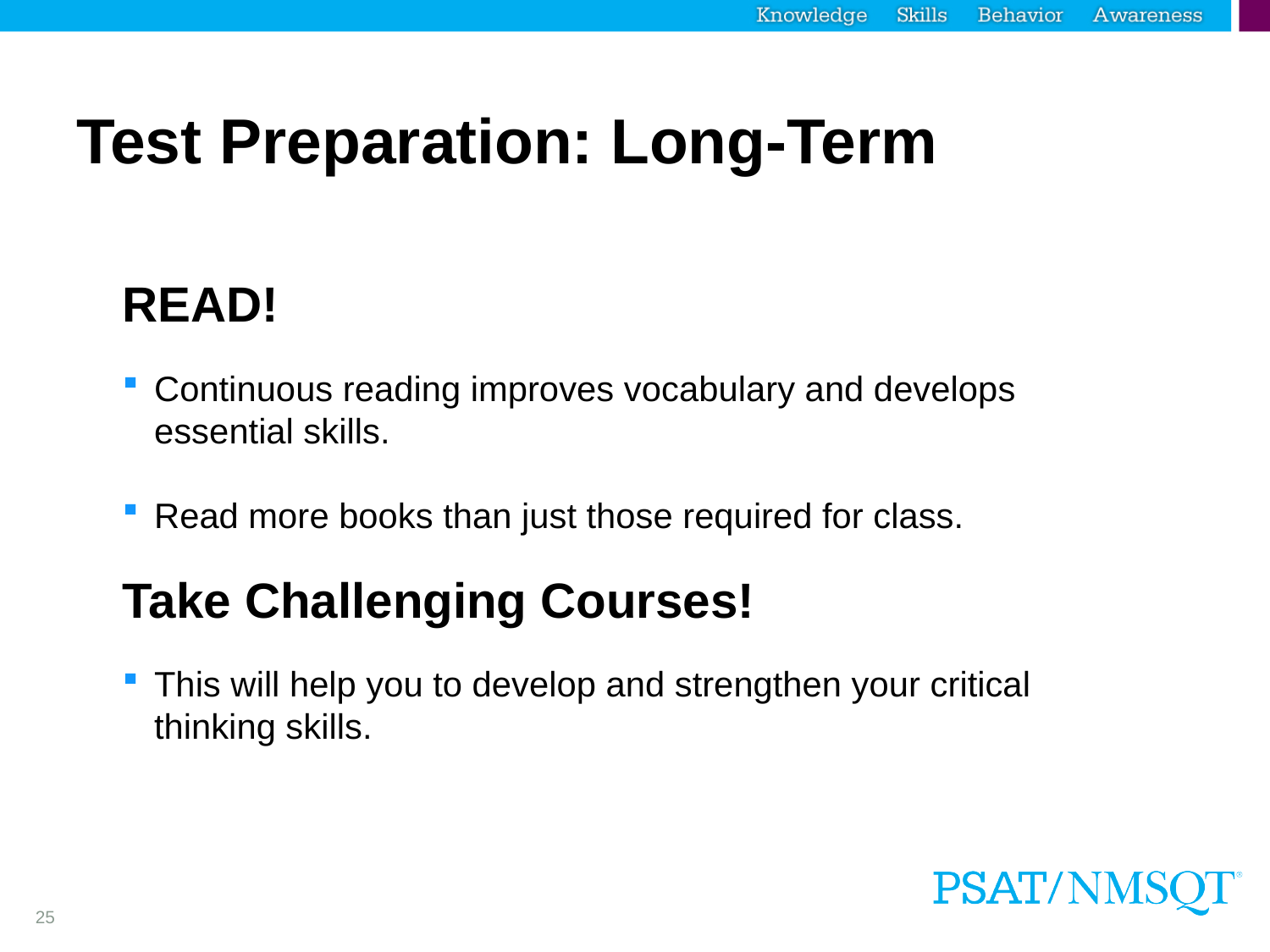

# Test Preparation: Long-Term

READ!

Continuous reading improves vocabulary and develops essential skills.

Read more books than just those required for class.

Take Challenging Courses!

This will help you to develop and strengthen your critical thinking skills.